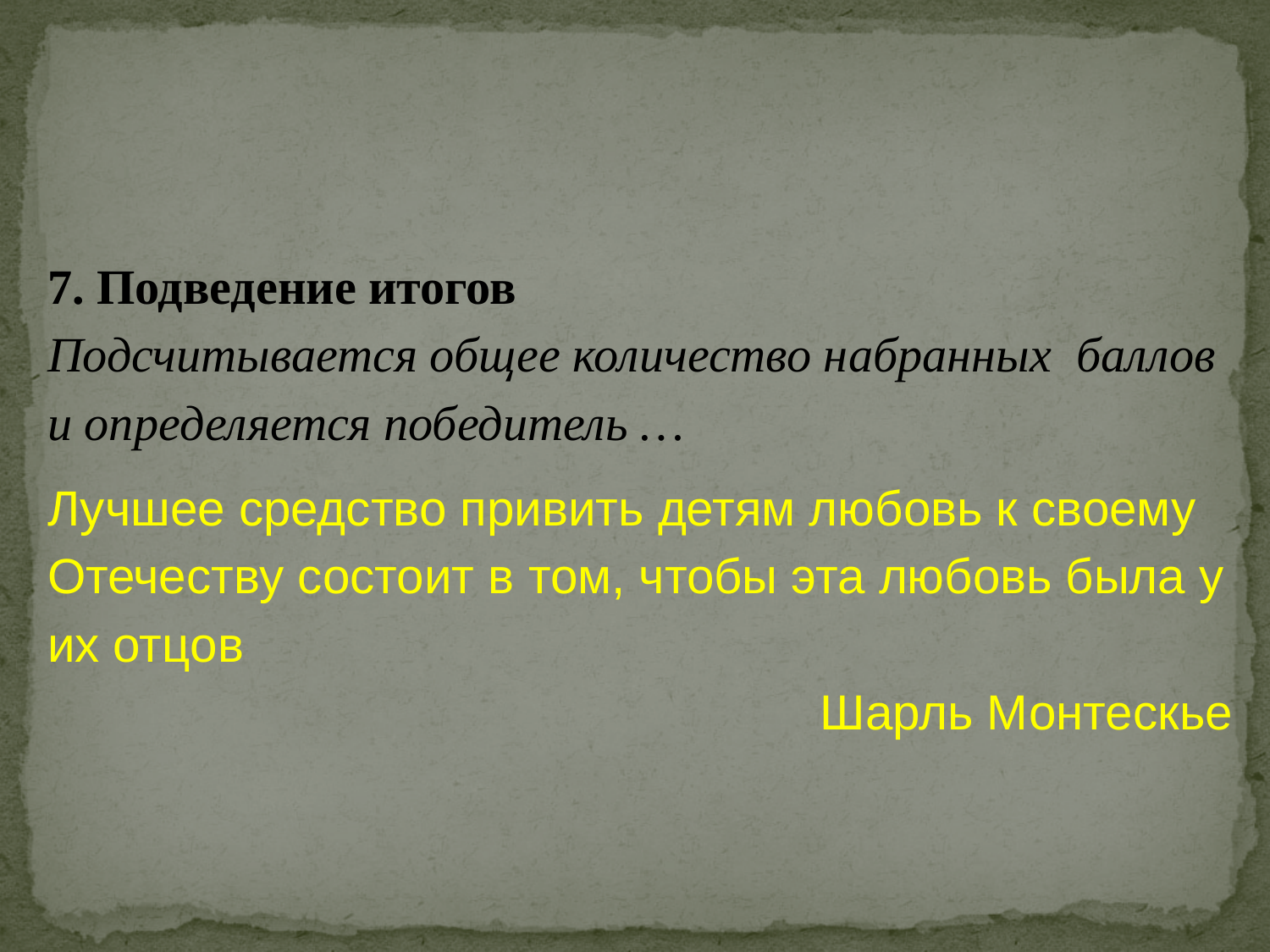

7. Подведение итогов
Подсчитывается общее количество набранных  баллов и определяется победитель …
Лучшее средство привить детям любовь к своему Отечеству состоит в том, чтобы эта любовь была у их отцов
Шарль Монтескье